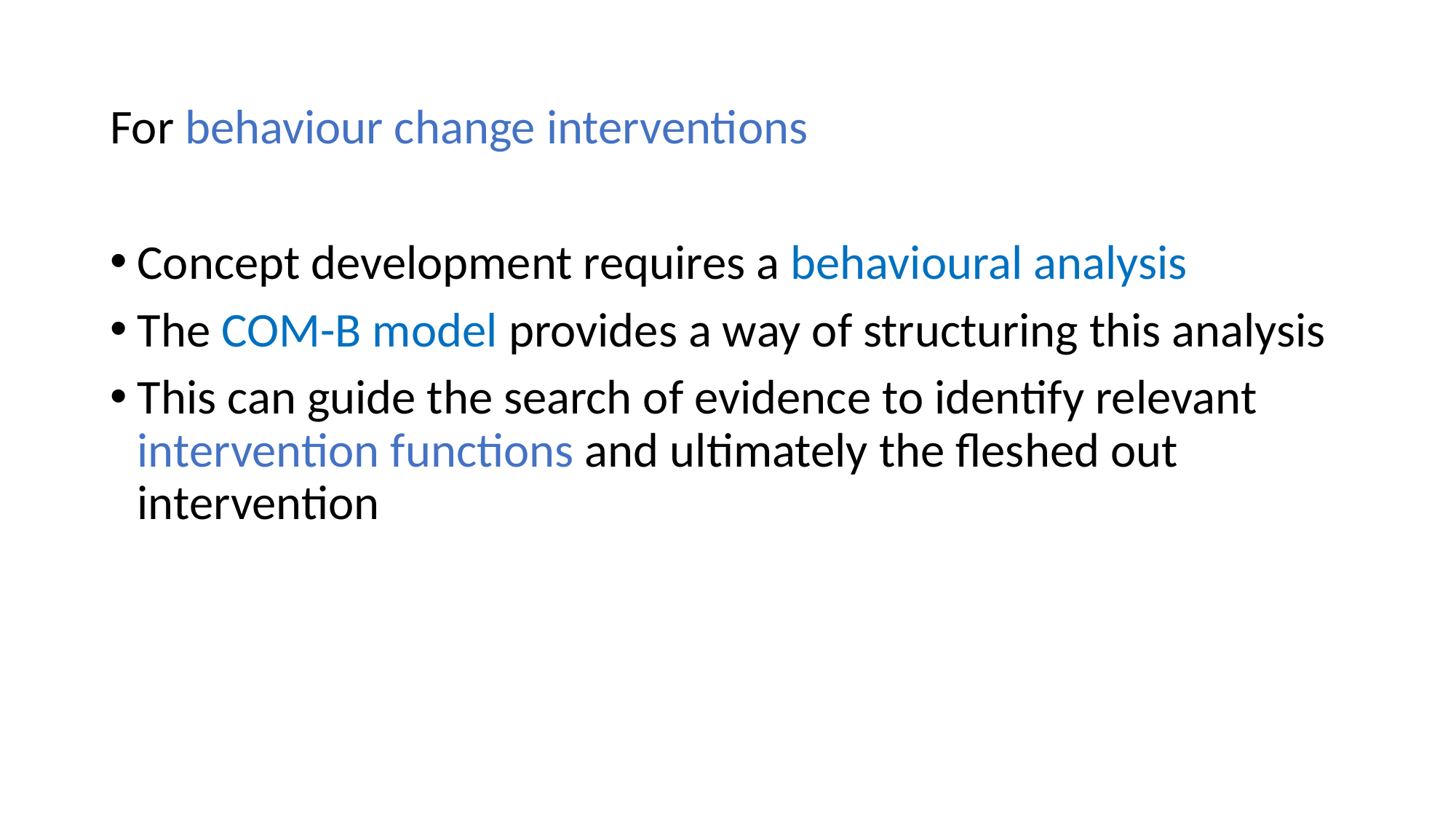

For behaviour change interventions

Concept development requires a behavioural analysis
The COM-B model provides a way of structuring this analysis
This can guide the search of evidence to identify relevant intervention functions and ultimately the fleshed out intervention